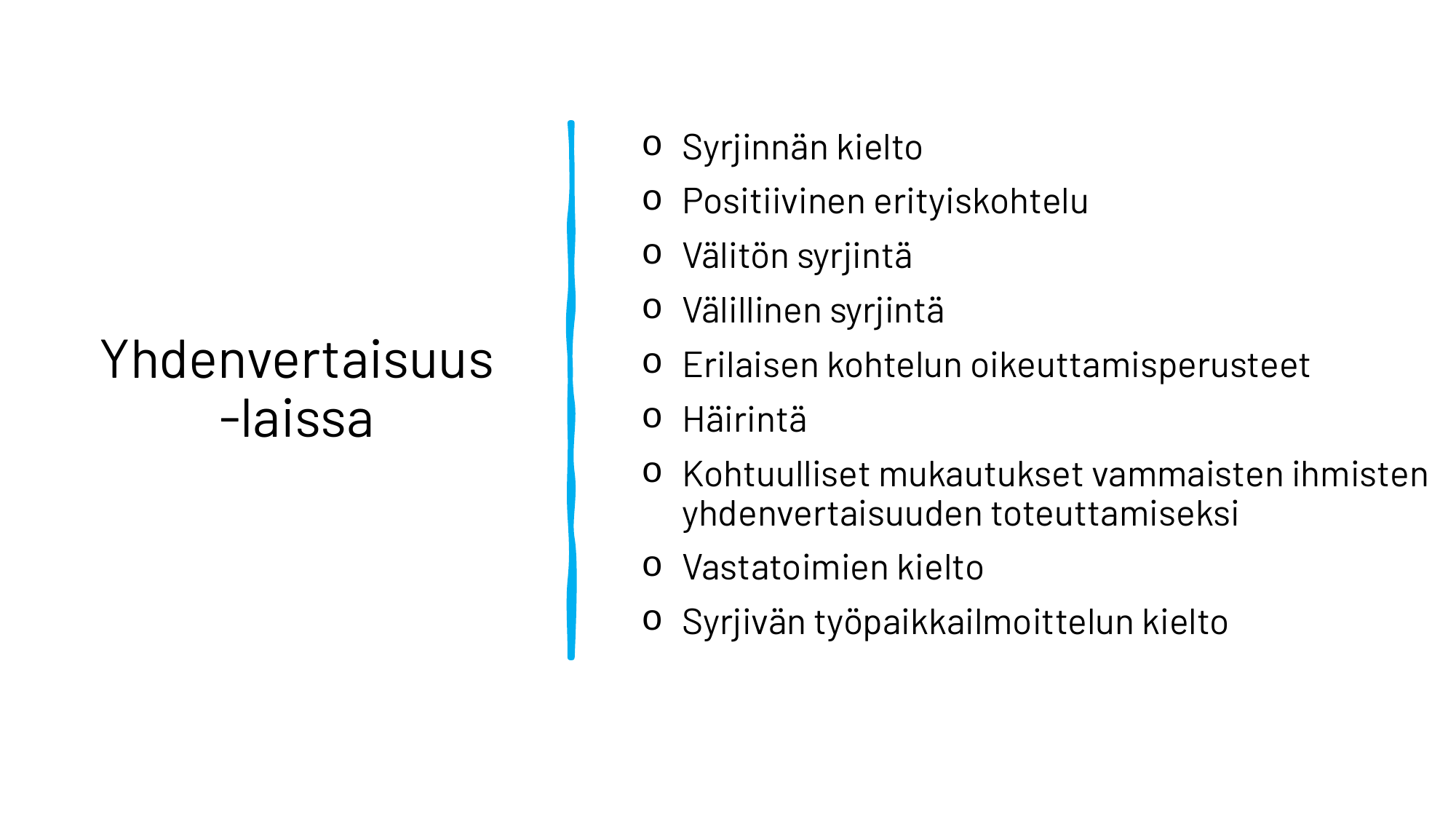

Syrjinnän kielto
Positiivinen erityiskohtelu
Välitön syrjintä
Välillinen syrjintä
Erilaisen kohtelun oikeuttamisperusteet
Häirintä
Kohtuulliset mukautukset vammaisten ihmisten yhdenvertaisuuden toteuttamiseksi
Vastatoimien kielto
Syrjivän työpaikkailmoittelun kielto
# Yhdenvertaisuus-laissa